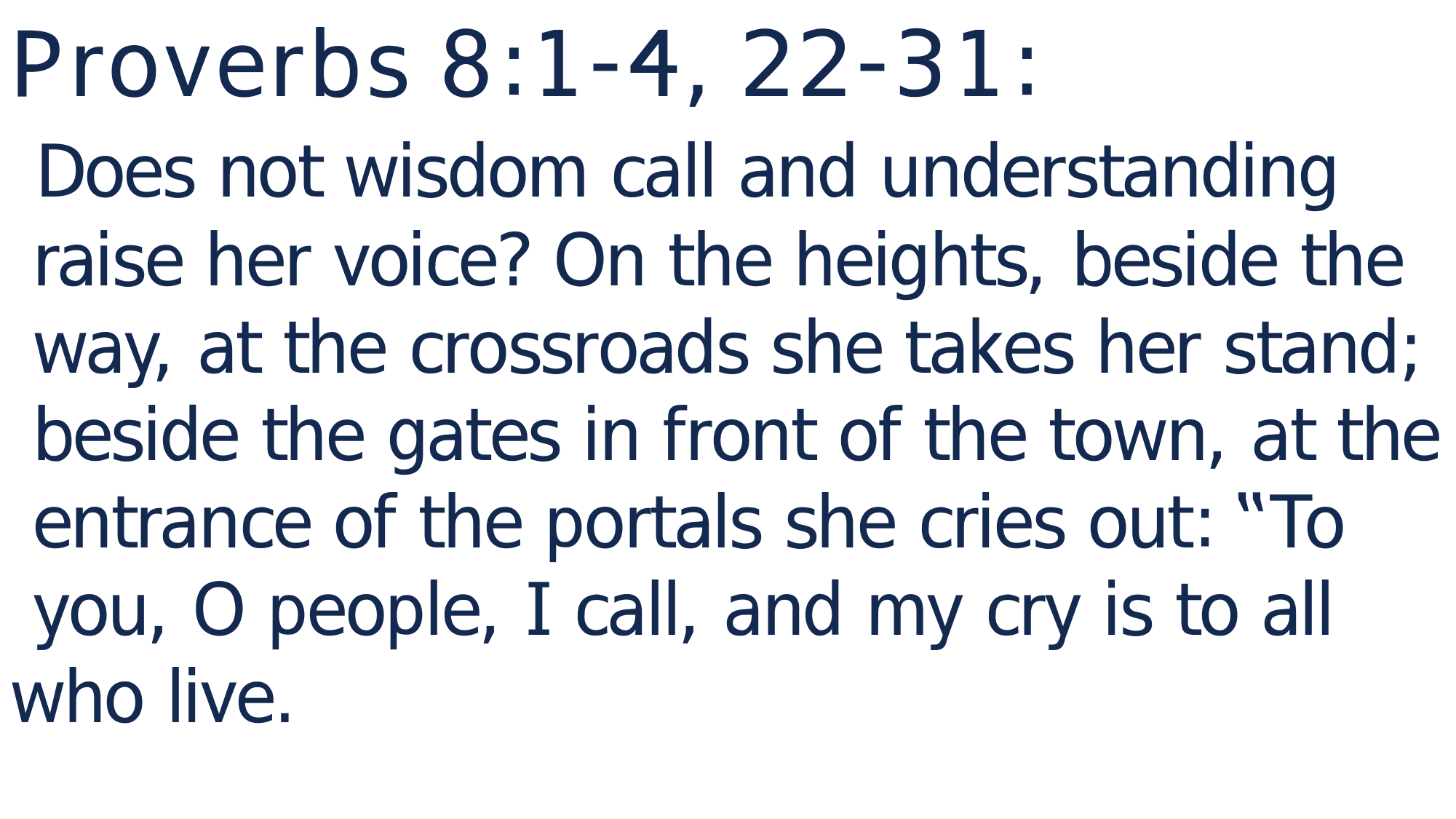

Proverbs 8:1-4, 22-31:
 Does not wisdom call and understanding
 raise her voice? On the heights, beside the
 way, at the crossroads she takes her stand;
 beside the gates in front of the town, at the
 entrance of the portals she cries out: “To
 you, O people, I call, and my cry is to all who live.